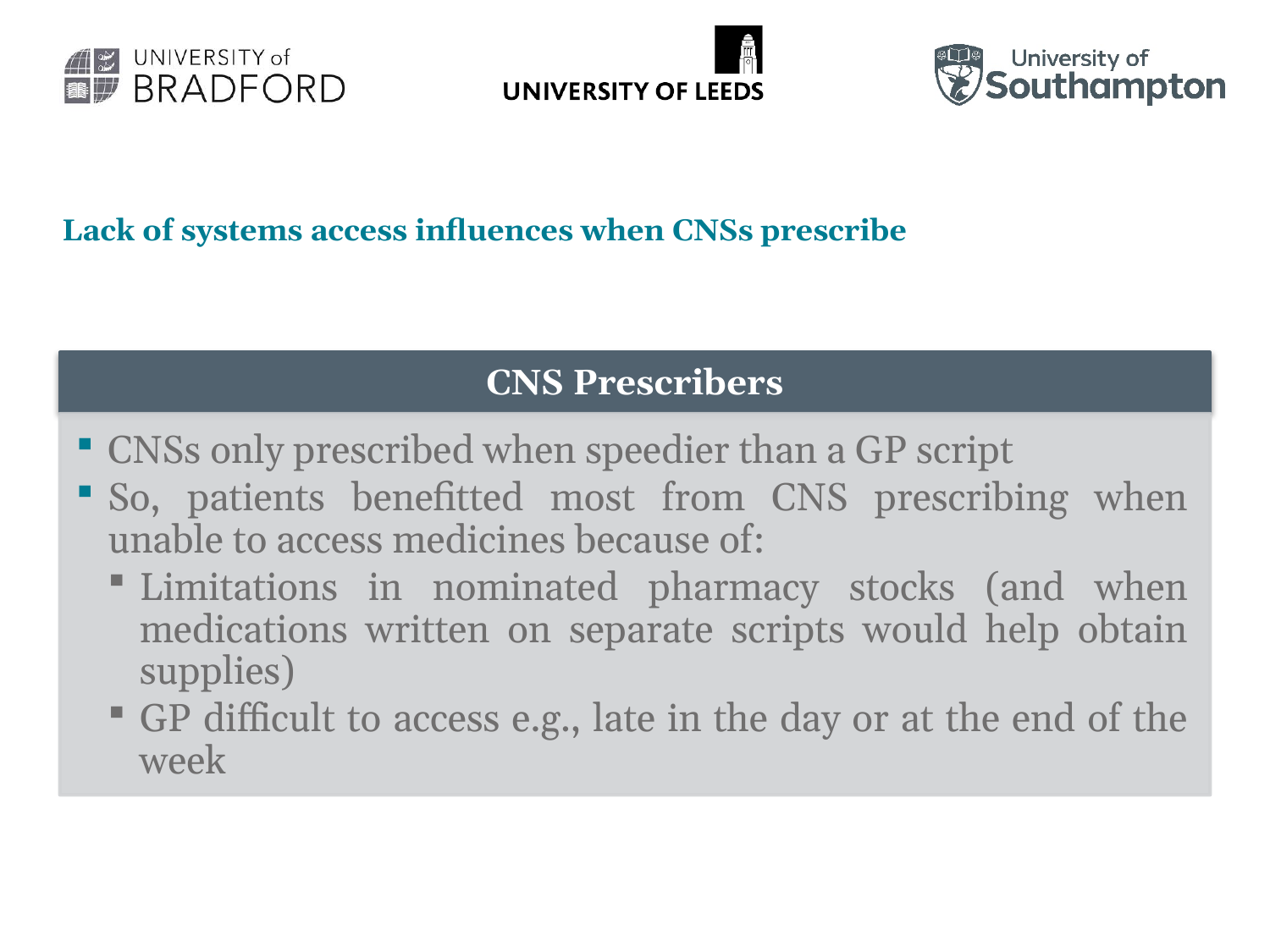

# Lack of systems access influences when CNSs prescribe
CNS Prescribers
CNSs only prescribed when speedier than a GP script
So, patients benefitted most from CNS prescribing when unable to access medicines because of:
Limitations in nominated pharmacy stocks (and when medications written on separate scripts would help obtain supplies)
GP difficult to access e.g., late in the day or at the end of the week